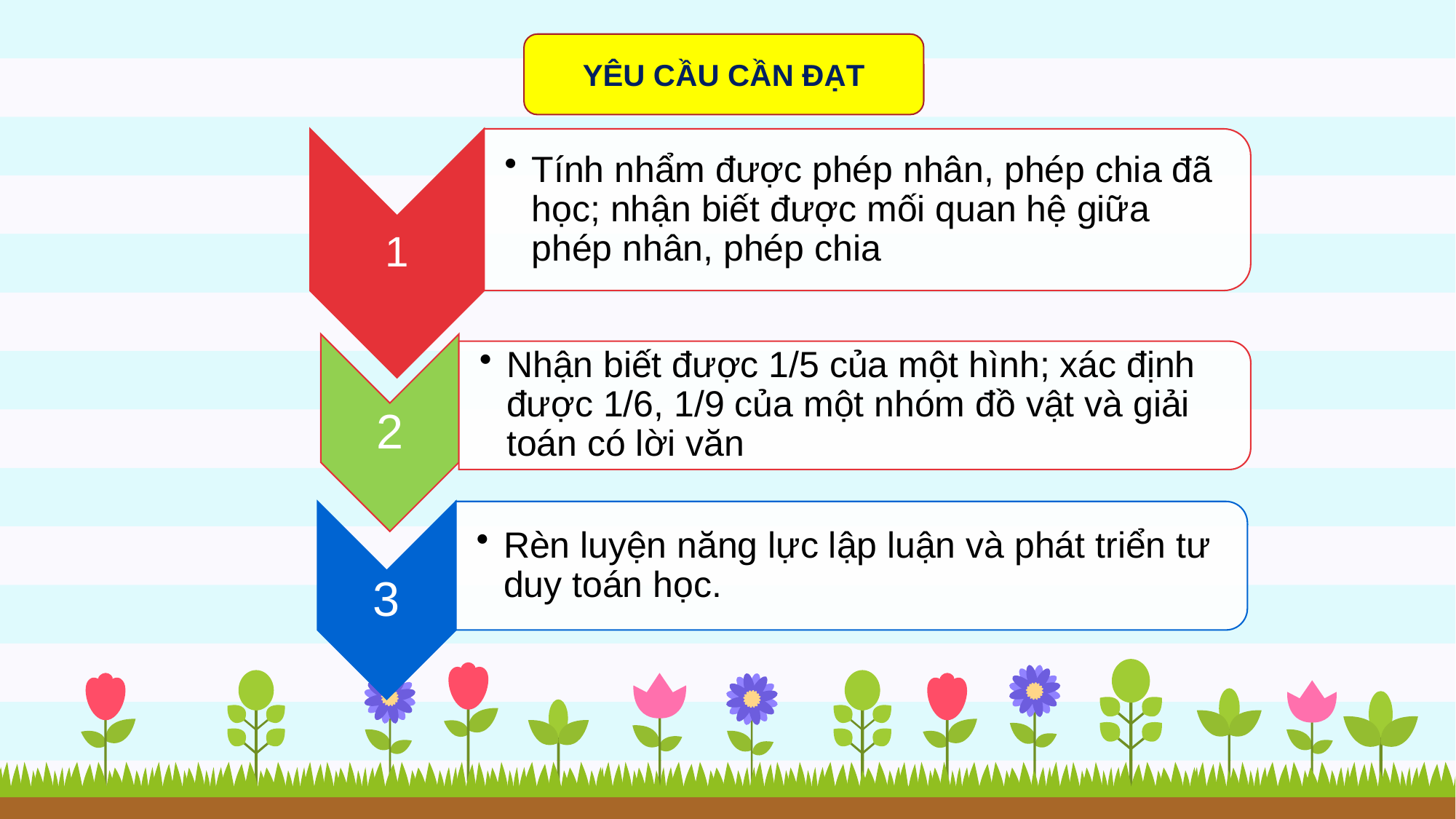

YÊU CẦU CẦN ĐẠT
1
Tính nhẩm được phép nhân, phép chia đã học; nhận biết được mối quan hệ giữa phép nhân, phép chia
2
Nhận biết được 1/5 của một hình; xác định được 1/6, 1/9 của một nhóm đồ vật và giải toán có lời văn
3
Rèn luyện năng lực lập luận và phát triển tư duy toán học.